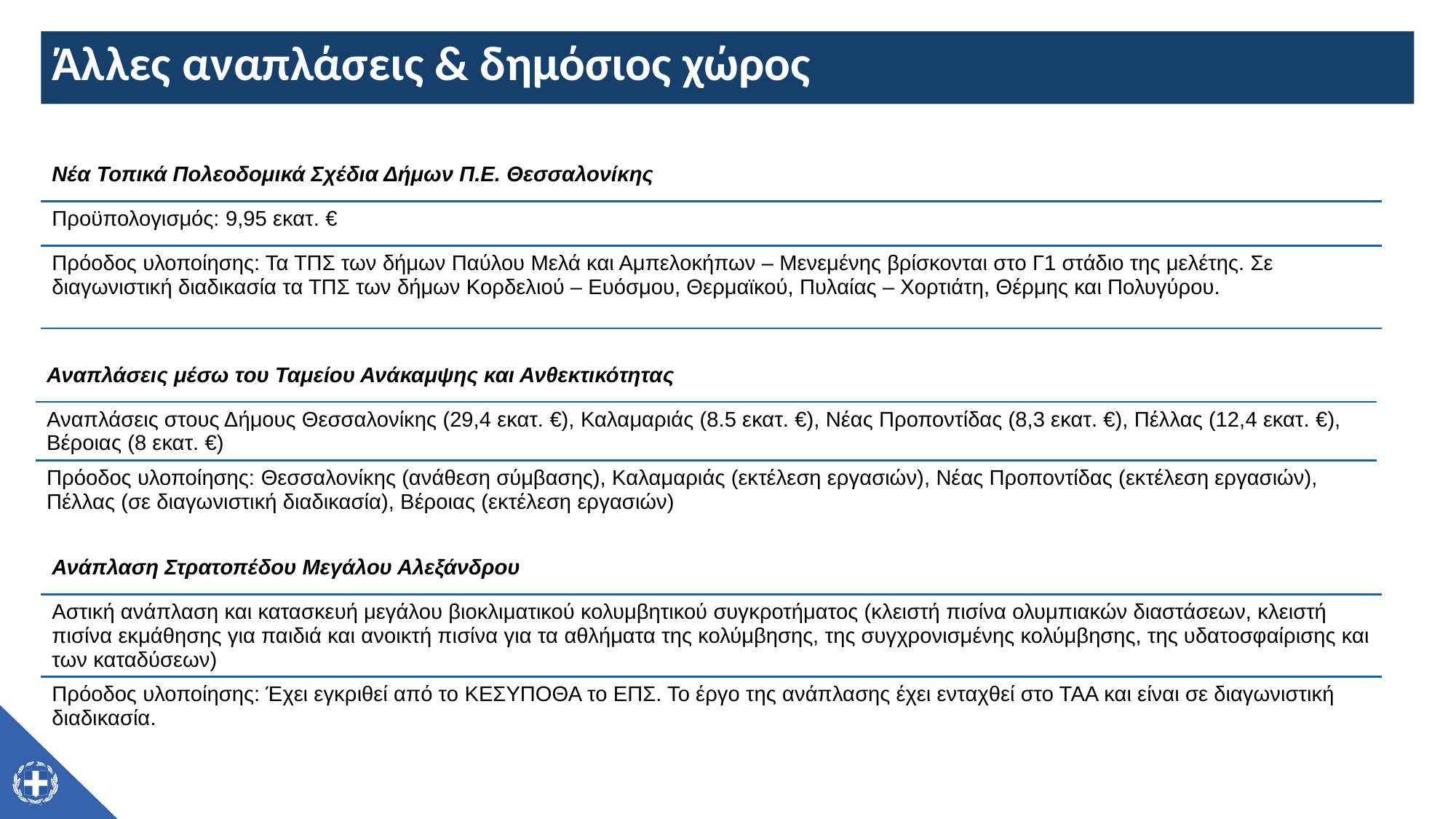

# Άλλες αναπλάσεις & δημόσιος χώρος
| Νέα Τοπικά Πολεοδομικά Σχέδια Δήμων Π.Ε. Θεσσαλονίκης |
| --- |
| Προϋπολογισμός: 9,95 εκατ. € |
| Πρόοδος υλοποίησης: Τα ΤΠΣ των δήμων Παύλου Μελά και Αμπελοκήπων – Μενεμένης βρίσκονται στο Γ1 στάδιο της μελέτης. Σε διαγωνιστική διαδικασία τα ΤΠΣ των δήμων Κορδελιού – Ευόσμου, Θερμαϊκού, Πυλαίας – Χορτιάτη, Θέρμης και Πολυγύρου. |
|  |
| Αναπλάσεις μέσω του Ταμείου Ανάκαμψης και Ανθεκτικότητας |
| --- |
| Αναπλάσεις στους Δήμους Θεσσαλονίκης (29,4 εκατ. €), Καλαμαριάς (8.5 εκατ. €), Νέας Προποντίδας (8,3 εκατ. €), Πέλλας (12,4 εκατ. €), Βέροιας (8 εκατ. €) |
| Πρόοδος υλοποίησης: Θεσσαλονίκης (ανάθεση σύμβασης), Καλαμαριάς (εκτέλεση εργασιών), Νέας Προποντίδας (εκτέλεση εργασιών), Πέλλας (σε διαγωνιστική διαδικασία), Βέροιας (εκτέλεση εργασιών) |
| Ανάπλαση Στρατοπέδου Μεγάλου Αλεξάνδρου |
| --- |
| Αστική ανάπλαση και κατασκευή μεγάλου βιοκλιματικού κολυμβητικού συγκροτήματος (κλειστή πισίνα ολυμπιακών διαστάσεων, κλειστή πισίνα εκμάθησης για παιδιά και ανοικτή πισίνα για τα αθλήματα της κολύμβησης, της συγχρονισμένης κολύμβησης, της υδατοσφαίρισης και των καταδύσεων) |
| Πρόοδος υλοποίησης: Έχει εγκριθεί από το ΚΕΣΥΠΟΘΑ το ΕΠΣ. Το έργο της ανάπλασης έχει ενταχθεί στο ΤΑΑ και είναι σε διαγωνιστική διαδικασία. |